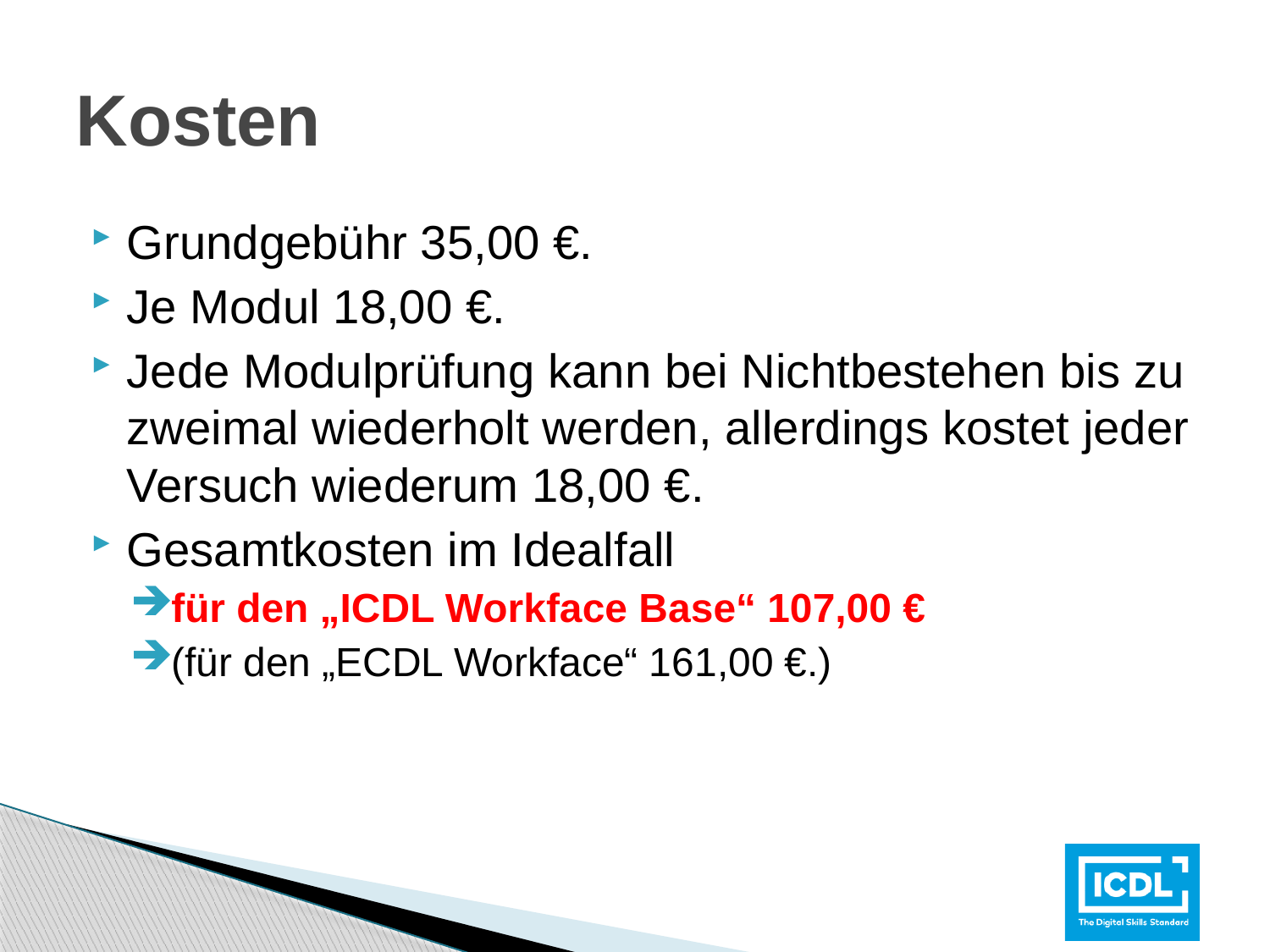

# Kosten
Grundgebühr 35,00 €.
Je Modul 18,00 €.
Jede Modulprüfung kann bei Nichtbestehen bis zu zweimal wiederholt werden, allerdings kostet jeder Versuch wiederum 18,00 €.
Gesamtkosten im Idealfall
für den „ICDL Workface Base“ 107,00 €
(für den „ECDL Workface“ 161,00 €.)